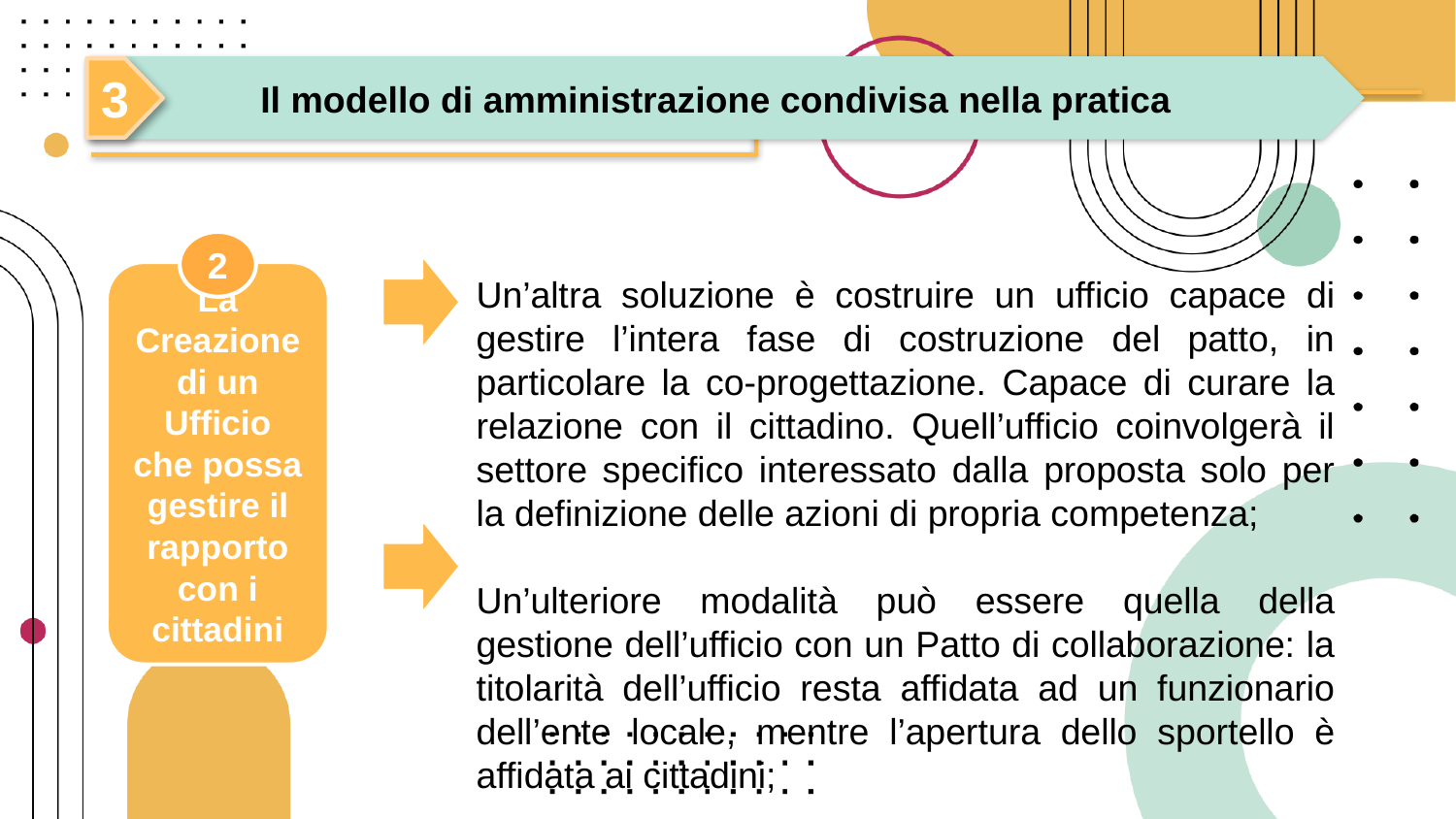

Il modello di amministrazione condivisa nella pratica
3

Un’altra soluzione è costruire un ufficio capace di gestire l’intera fase di costruzione del patto, in particolare la co-progettazione. Capace di curare la relazione con il cittadino. Quell’ufficio coinvolgerà il settore specifico interessato dalla proposta solo per la definizione delle azioni di propria competenza;

Un’ulteriore modalità può essere quella della gestione dell’ufficio con un Patto di collaborazione: la titolarità dell’ufficio resta affidata ad un funzionario dell’ente locale, mentre l’apertura dello sportello è affidata ai cittadini;

2

La Creazione di un Ufficio che possa gestire il rapporto con i cittadini